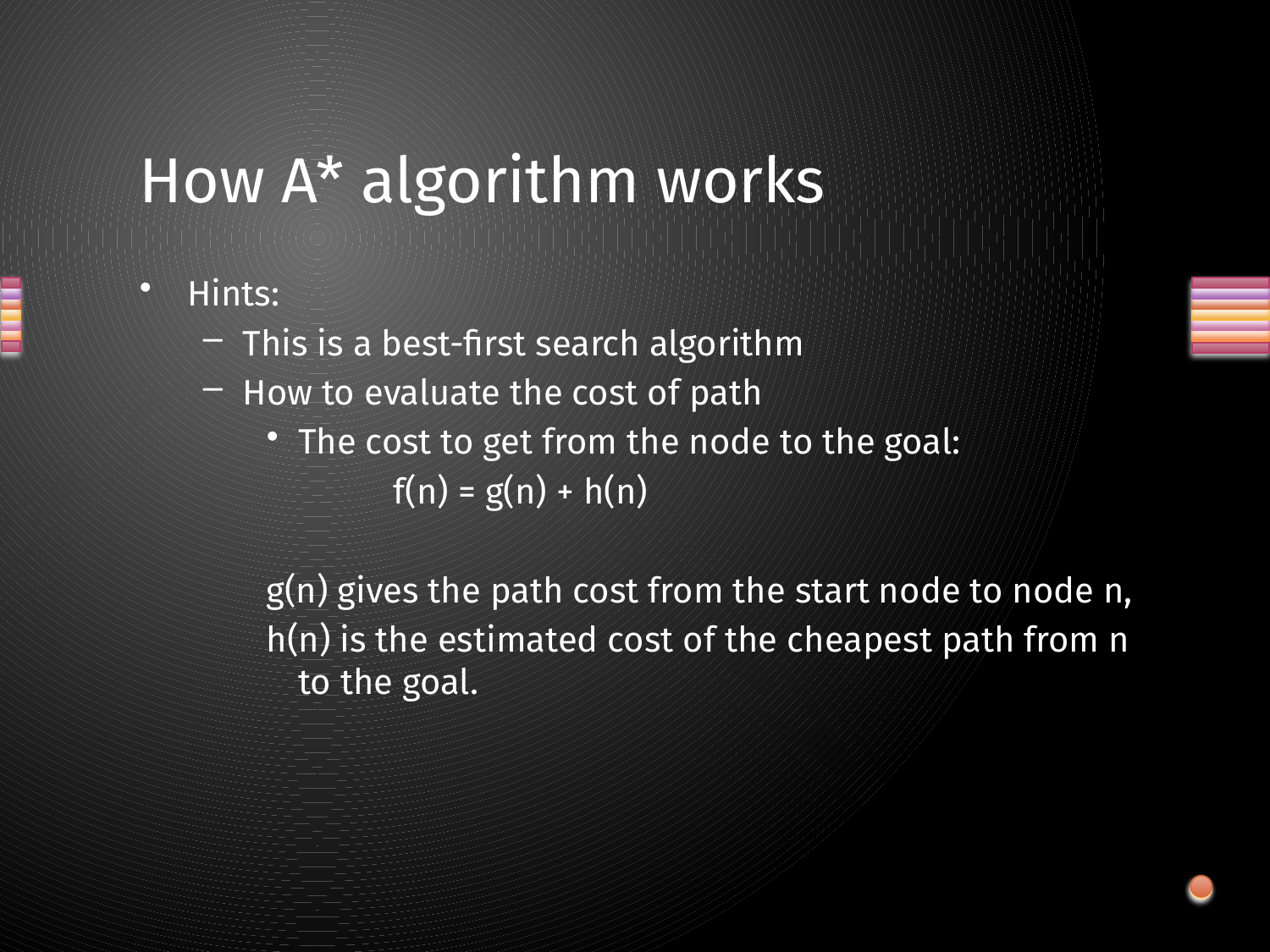

# How A* algorithm works

Hints:
This is a best-first search algorithm
How to evaluate the cost of path
The cost to get from the node to the goal:
f(n) = g(n) + h(n)

g(n) gives the path cost from the start node to node n,
h(n) is the estimated cost of the cheapest path from n to the goal.